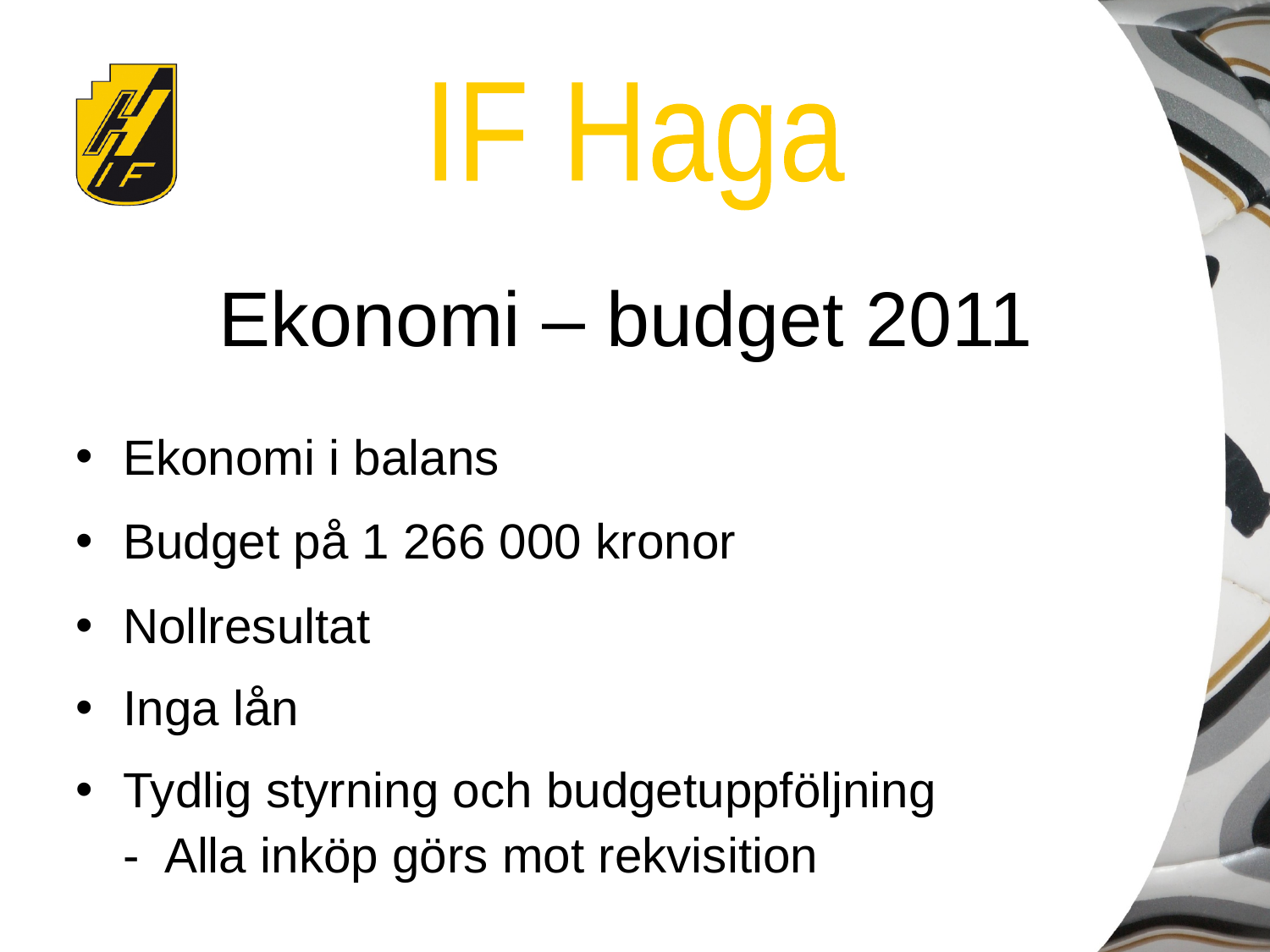

Ekonomi – budget 2011
Ekonomi i balans

Budget på 1 266 000 kronor

Nollresultat

Inga lån

Tydlig styrning och budgetuppföljning
	-  Alla inköp görs mot rekvisition